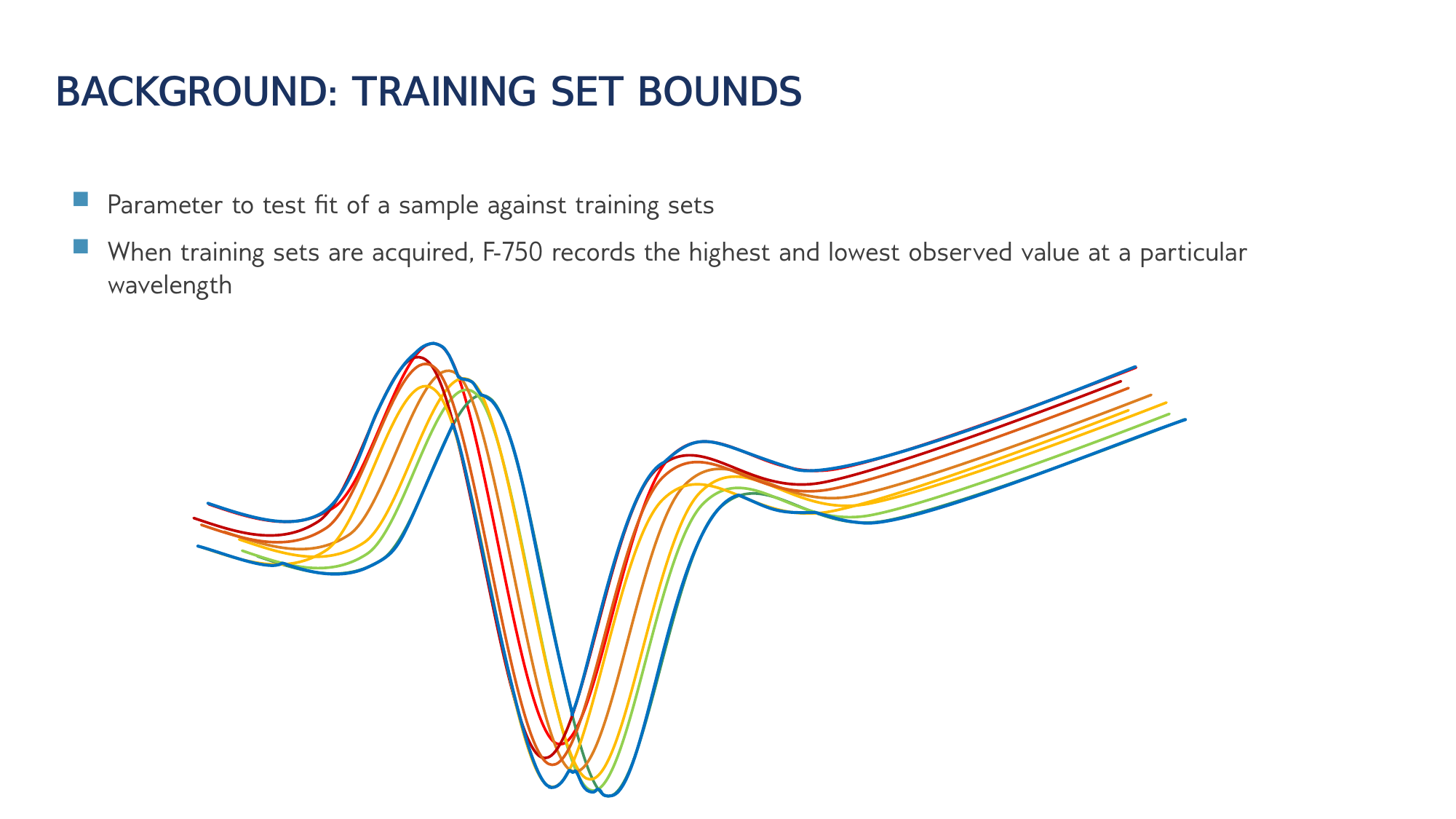

# Background: Training Set Bounds
Parameter to test fit of a sample against training sets
When training sets are acquired, F-750 records the highest and lowest observed value at a particular wavelength